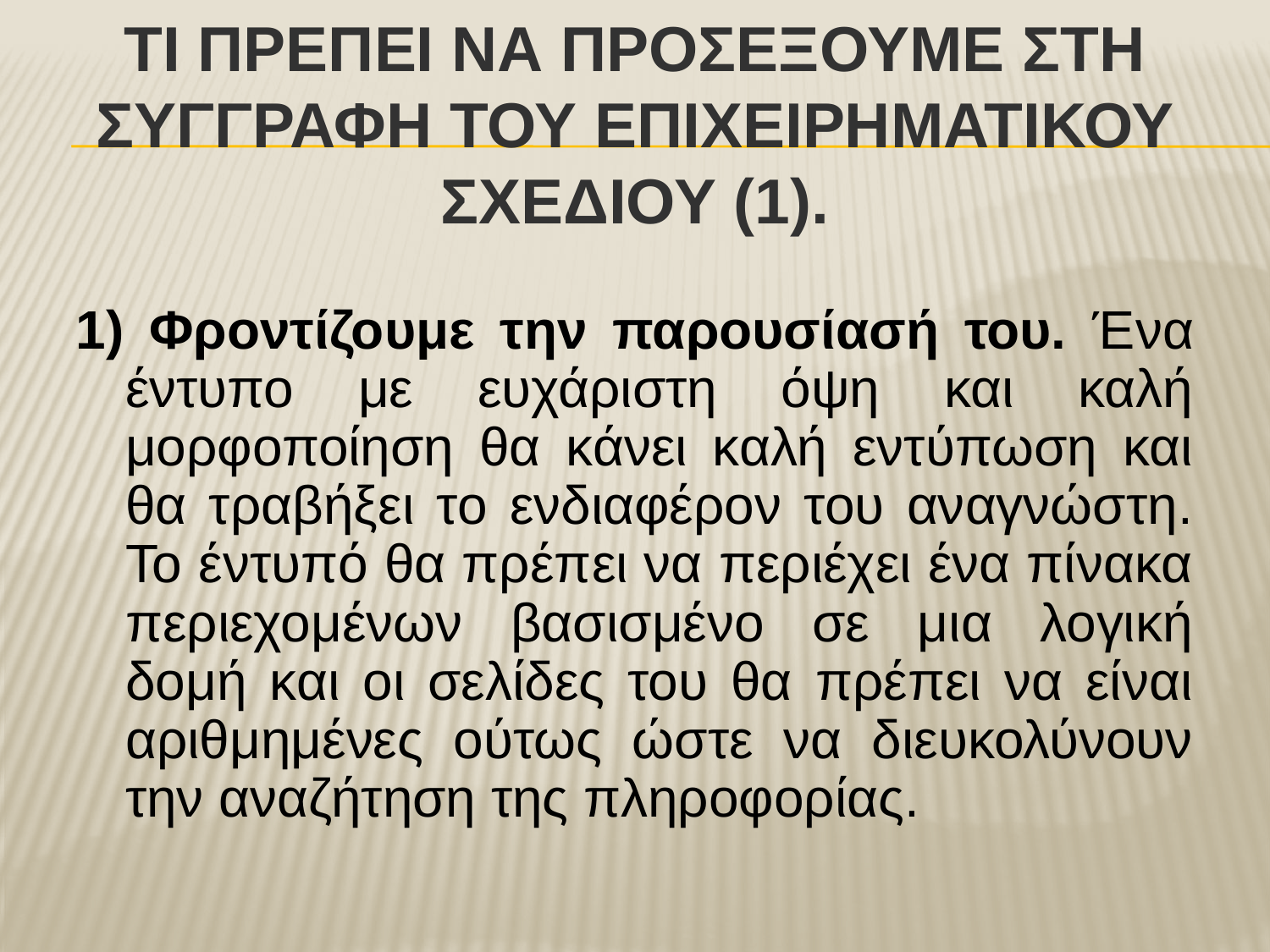

# Τι πρΕπει να προσΕξουμε στη συγγραφΗ του επιχειρηματικοΥ σχεδΙου (1).
1) Φροντίζουμε την παρουσίασή του. Ένα έντυπο με ευχάριστη όψη και καλή μορφοποίηση θα κάνει καλή εντύπωση και θα τραβήξει το ενδιαφέρον του αναγνώστη. Το έντυπό θα πρέπει να περιέχει ένα πίνακα περιεχομένων βασισμένο σε μια λογική δομή και οι σελίδες του θα πρέπει να είναι αριθμημένες ούτως ώστε να διευκολύνουν την αναζήτηση της πληροφορίας.